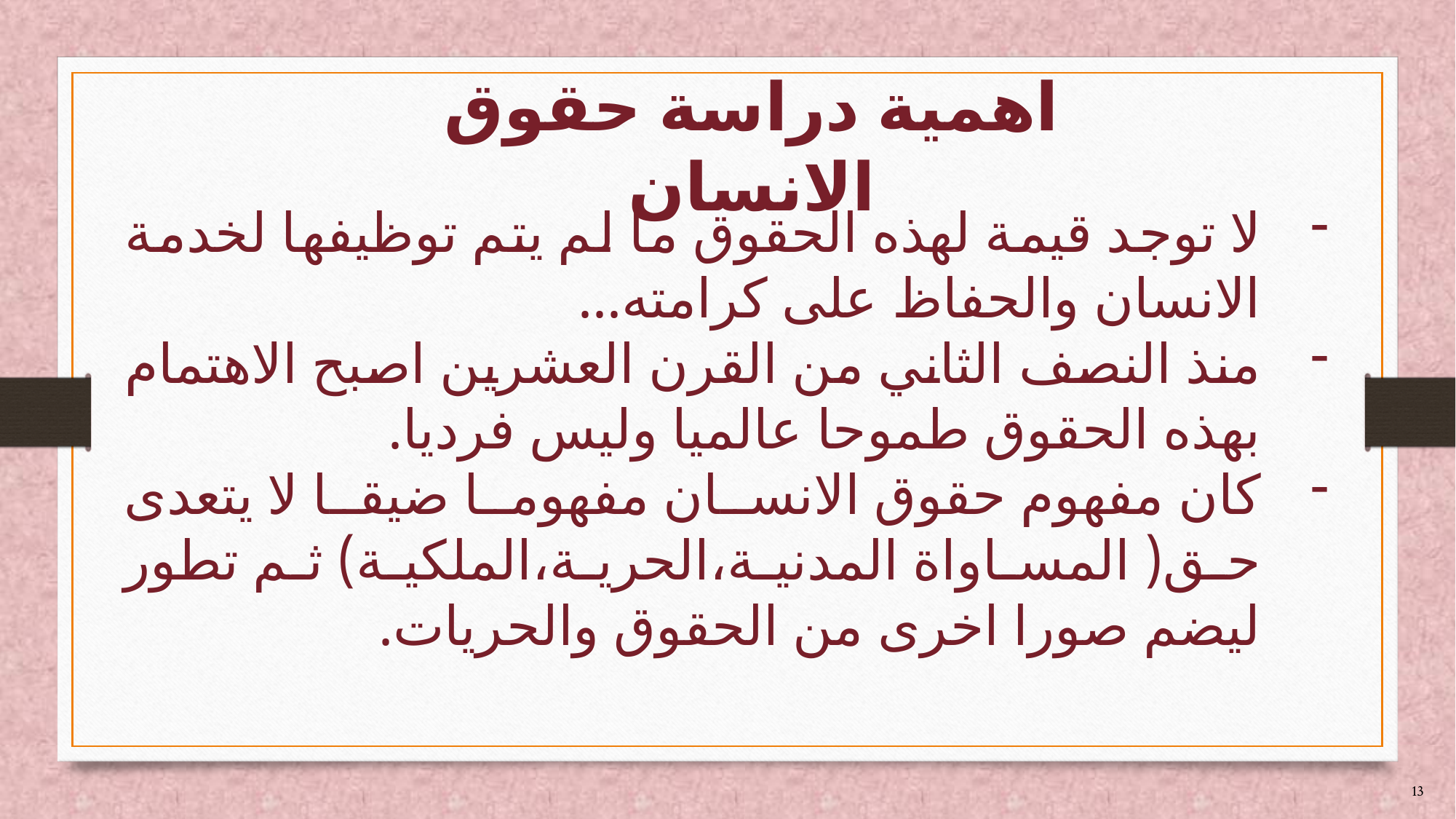

# اهمية دراسة حقوق الانسان
لا توجد قيمة لهذه الحقوق ما لم يتم توظيفها لخدمة الانسان والحفاظ على كرامته...
منذ النصف الثاني من القرن العشرين اصبح الاهتمام بهذه الحقوق طموحا عالميا وليس فرديا.
كان مفهوم حقوق الانسان مفهوما ضيقا لا يتعدى حق( المساواة المدنية،الحرية،الملكية) ثم تطور ليضم صورا اخرى من الحقوق والحريات.
13